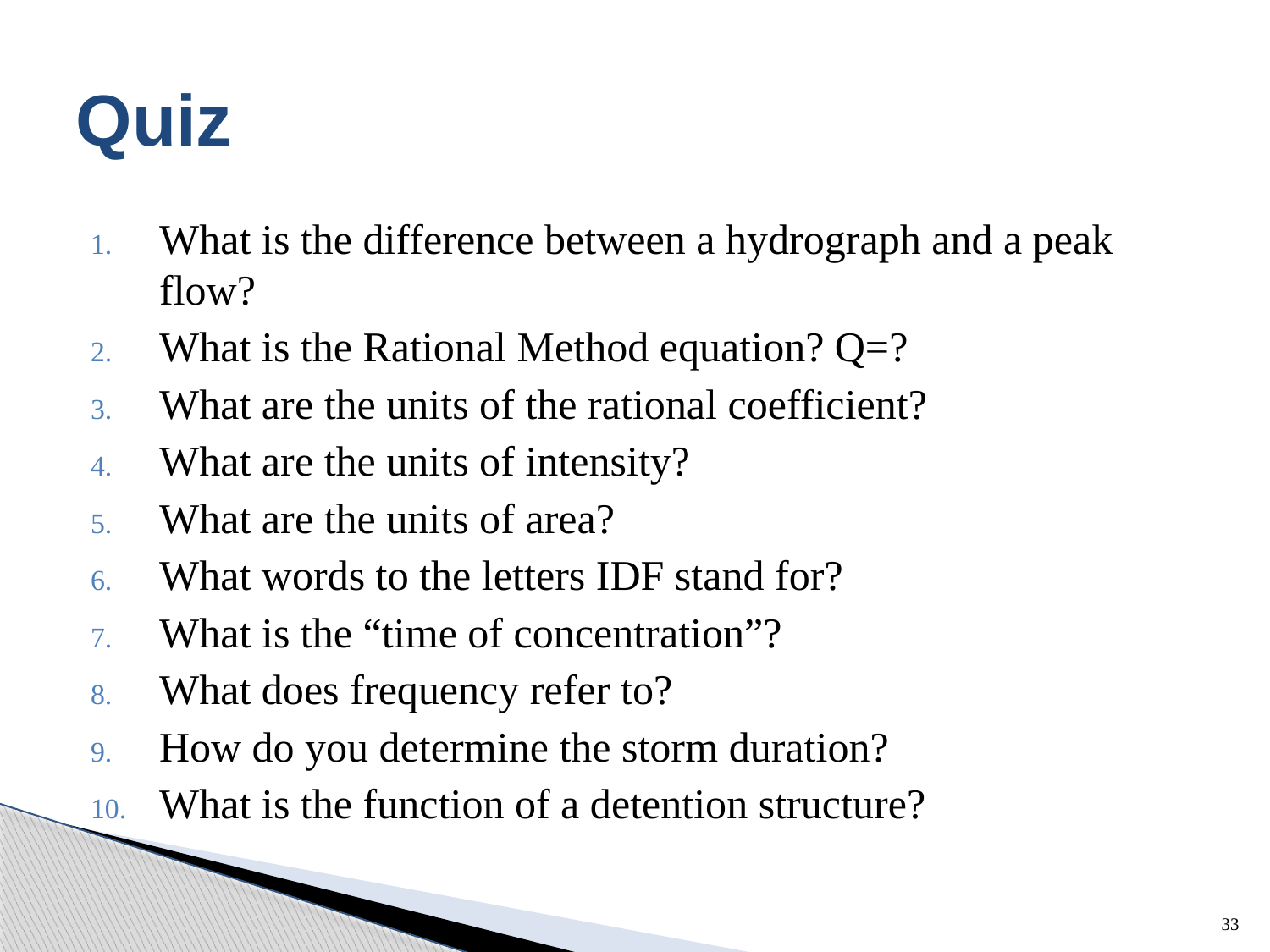

# Quiz
What is the difference between a hydrograph and a peak flow?
What is the Rational Method equation? Q=?
What are the units of the rational coefficient?
What are the units of intensity?
What are the units of area?
What words to the letters IDF stand for?
What is the “time of concentration”?
What does frequency refer to?
How do you determine the storm duration?
What is the function of a detention structure?
33